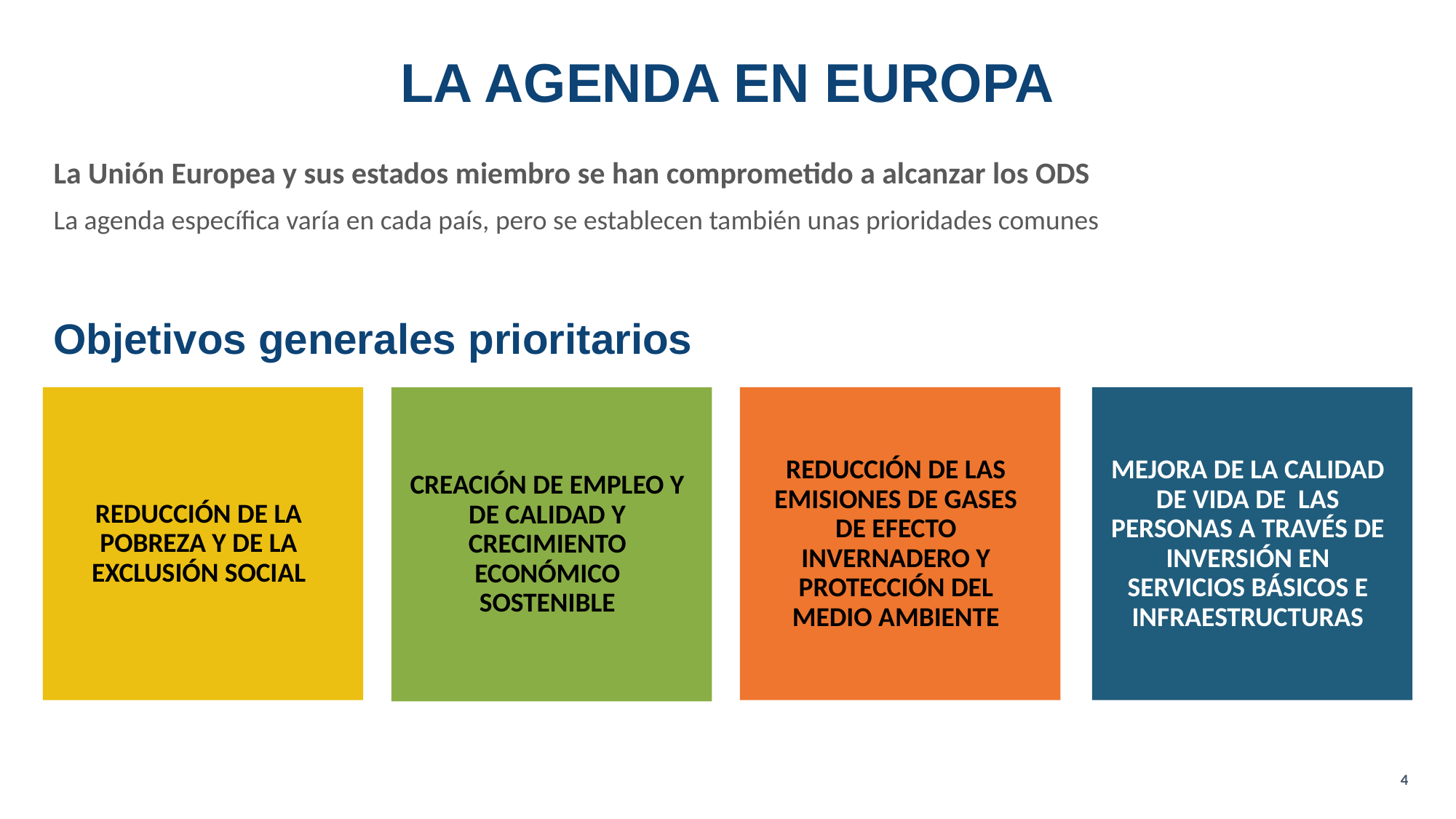

# LA AGENDA EN EUROPA
La Unión Europea y sus estados miembro se han comprometido a alcanzar los ODS
La agenda específica varía en cada país, pero se establecen también unas prioridades comunes
Objetivos generales prioritarios
MEJORA DE LA CALIDAD DE VIDA DE  LAS PERSONAS A TRAVÉS DE INVERSIÓN EN SERVICIOS BÁSICOS E INFRAESTRUCTURAS
REDUCCIÓN DE LAS EMISIONES DE GASES DE EFECTO INVERNADERO Y PROTECCIÓN DEL MEDIO AMBIENTE
REDUCCIÓN DE LA POBREZA Y DE LA EXCLUSIÓN SOCIAL
CREACIÓN DE EMPLEO Y DE CALIDAD Y CRECIMIENTO ECONÓMICO SOSTENIBLE